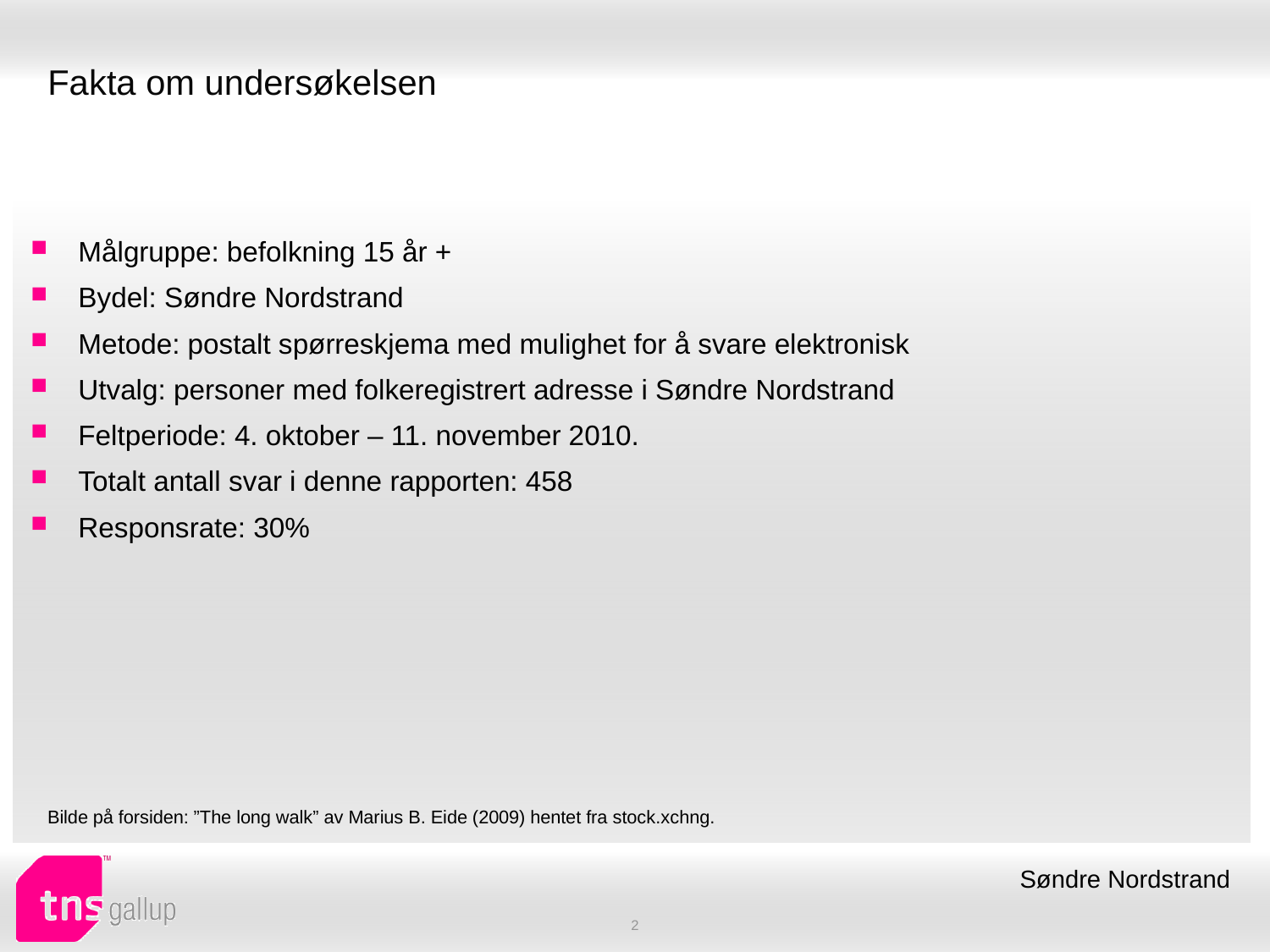

# Fakta om undersøkelsen
Målgruppe: befolkning 15 år +
Bydel: Søndre Nordstrand
Metode: postalt spørreskjema med mulighet for å svare elektronisk
Utvalg: personer med folkeregistrert adresse i Søndre Nordstrand
Feltperiode: 4. oktober – 11. november 2010.
Totalt antall svar i denne rapporten: 458
Responsrate: 30%
Bilde på forsiden: ”The long walk” av Marius B. Eide (2009) hentet fra stock.xchng.
Søndre Nordstrand
2